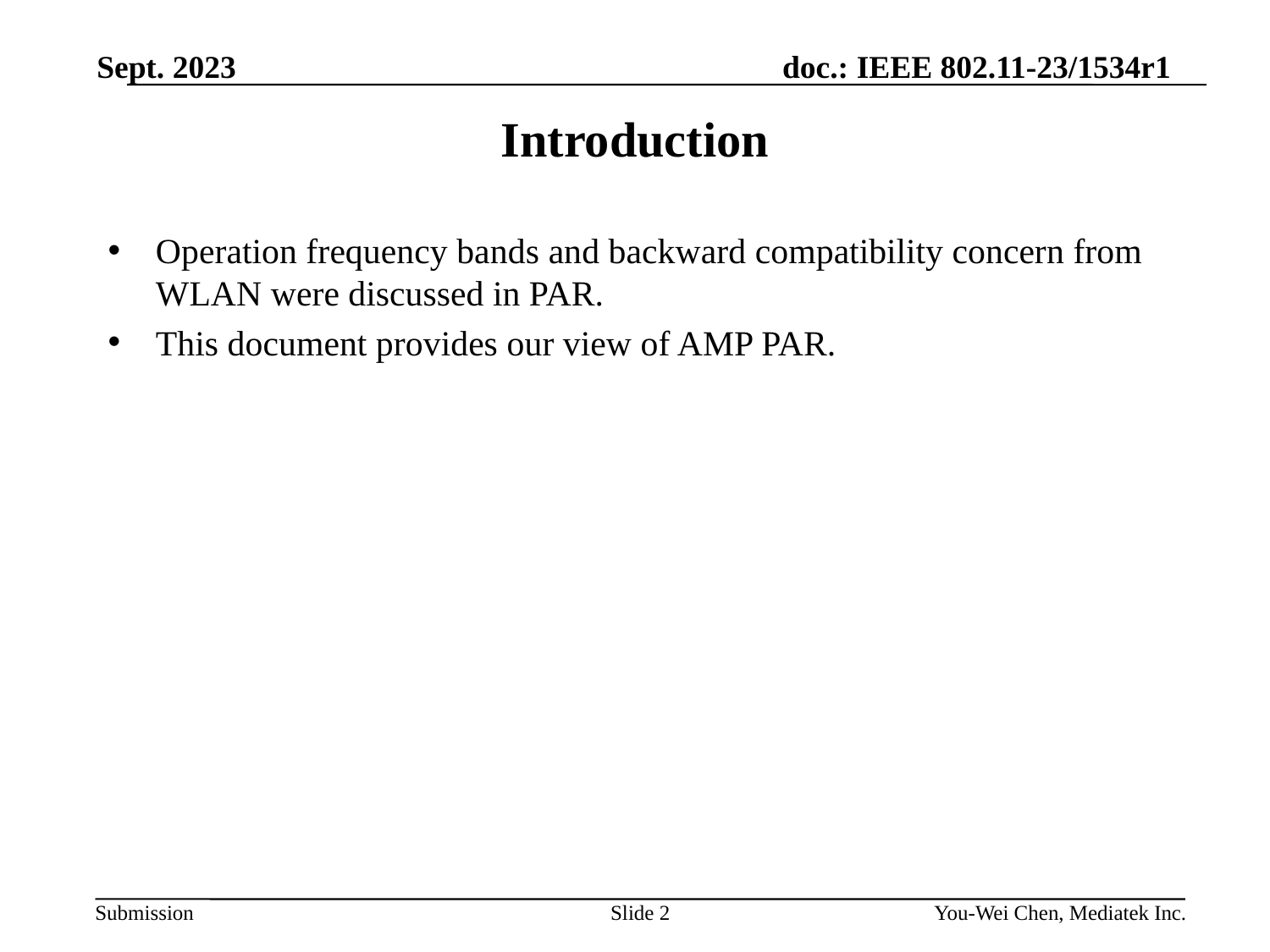

Sept. 2023
# Introduction
Operation frequency bands and backward compatibility concern from WLAN were discussed in PAR.
This document provides our view of AMP PAR.

Slide 2
You-Wei Chen, Mediatek Inc.